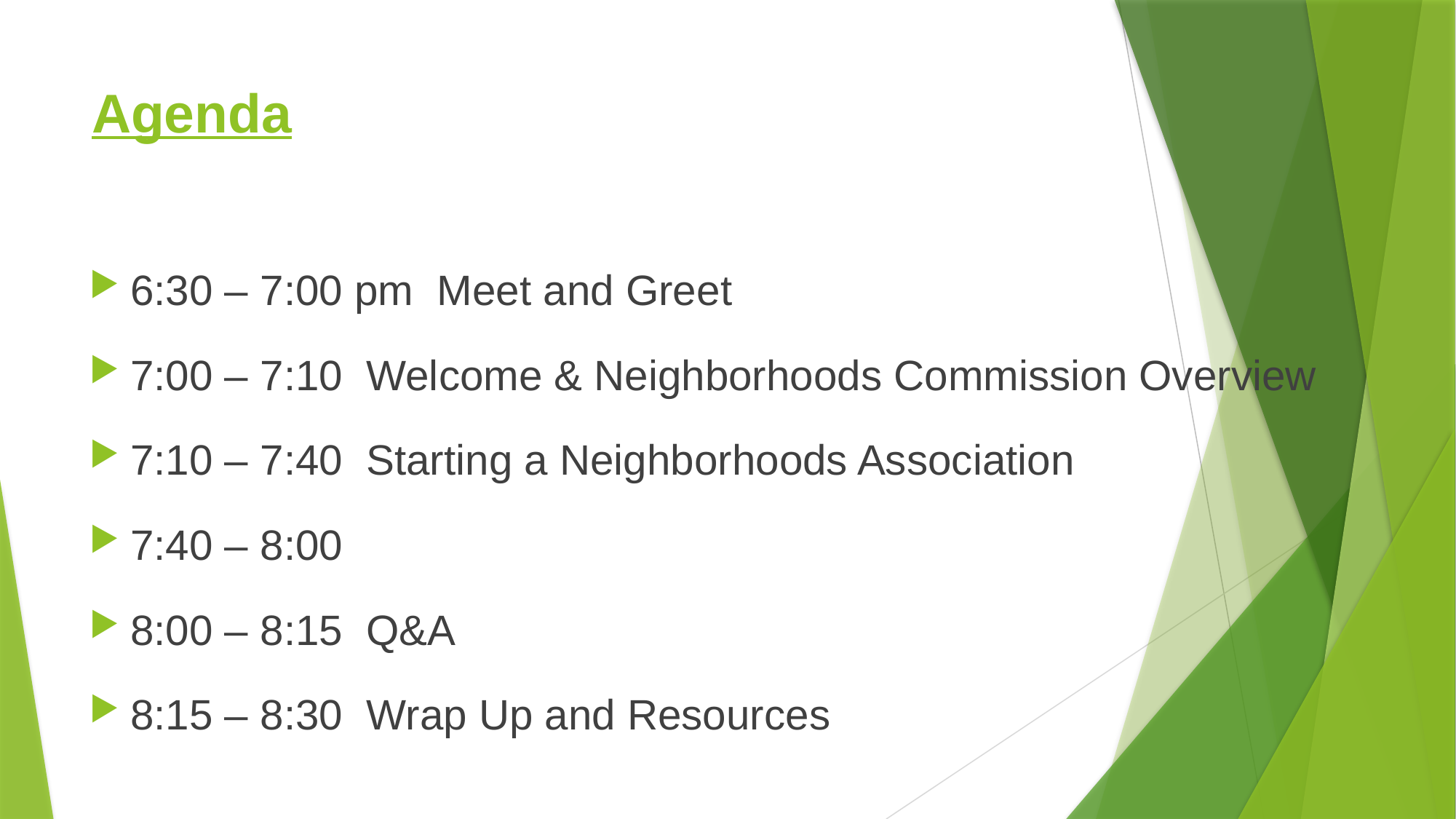

# Agenda
6:30 – 7:00 pm  Meet and Greet

7:00 – 7:10  Welcome & Neighborhoods Commission Overview

7:10 – 7:40  Starting a Neighborhoods Association

7:40 – 8:00

8:00 – 8:15  Q&A

8:15 – 8:30  Wrap Up and Resources